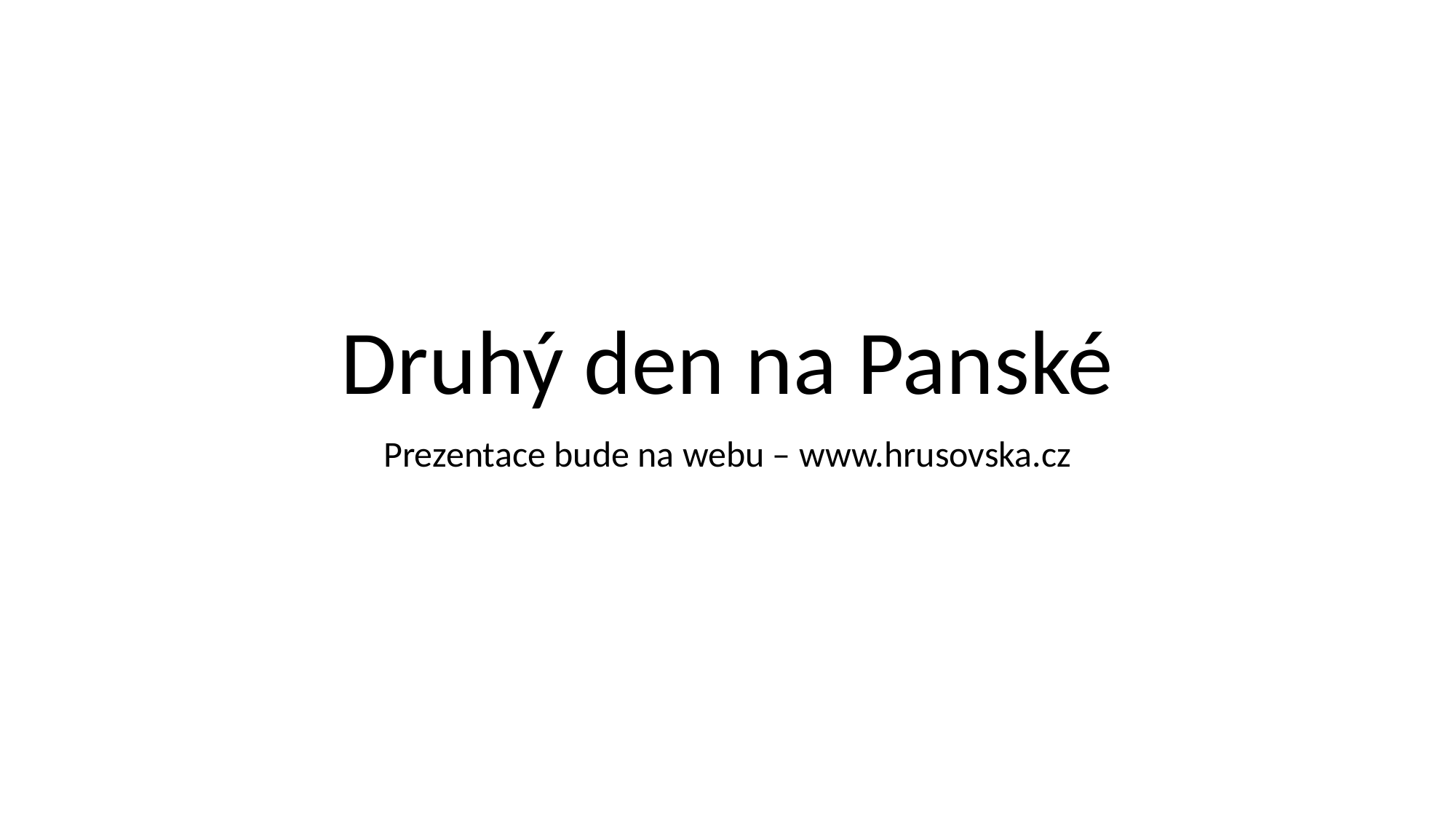

# Druhý den na Panské
Prezentace bude na webu – www.hrusovska.cz